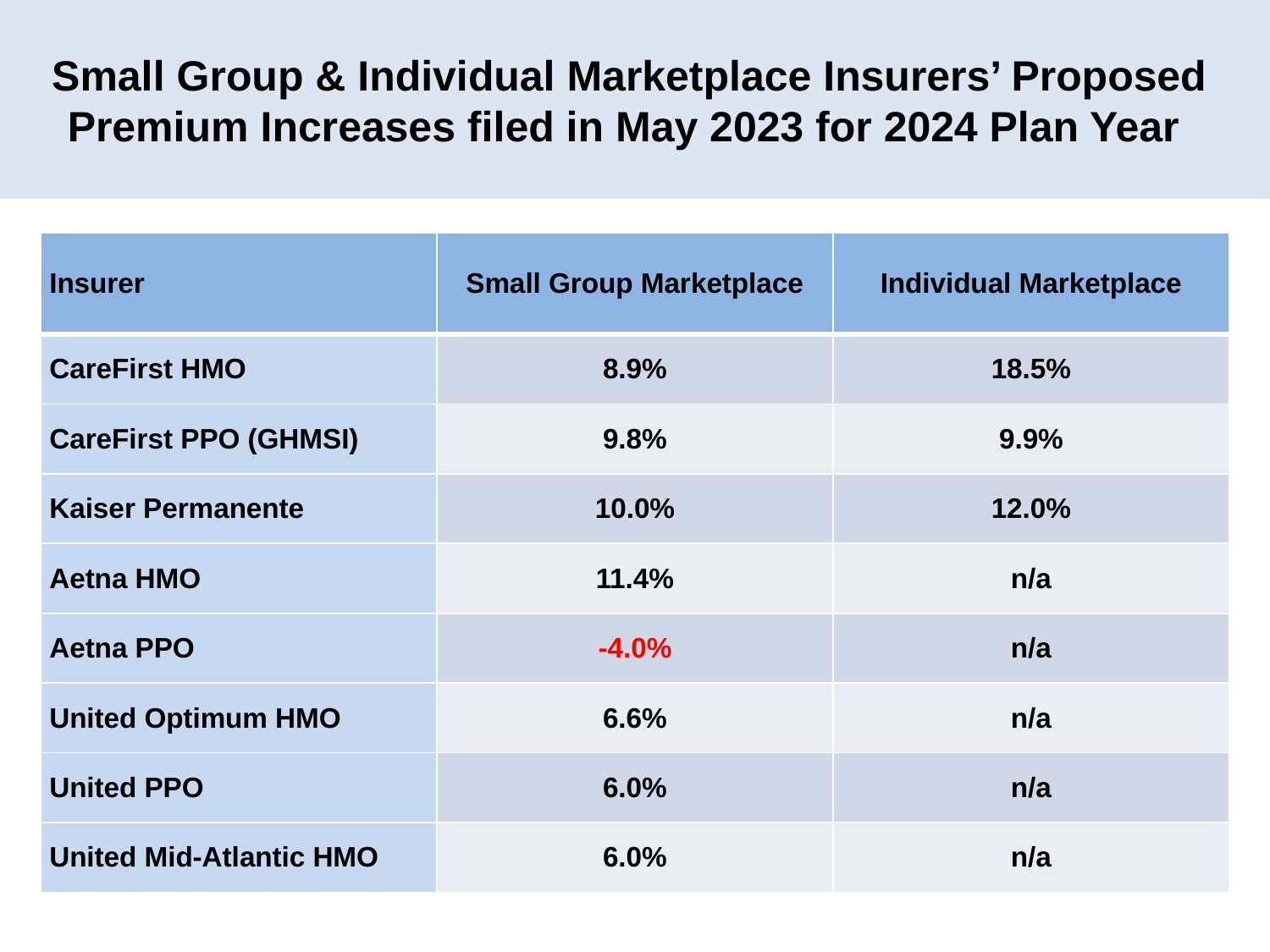

Small Group & Individual Marketplace Insurers’ Proposed Premium Increases filed in May 2023 for 2024 Plan Year

| Insurer | Small Group Marketplace | Individual Marketplace |
| --- | --- | --- |
| CareFirst HMO | 8.9% | 18.5% |
| CareFirst PPO (GHMSI) | 9.8% | 9.9% |
| Kaiser Permanente | 10.0% | 12.0% |
| Aetna HMO | 11.4% | n/a |
| Aetna PPO | -4.0% | n/a |
| United Optimum HMO | 6.6% | n/a |
| United PPO | 6.0% | n/a |
| United Mid-Atlantic HMO | 6.0% | n/a |